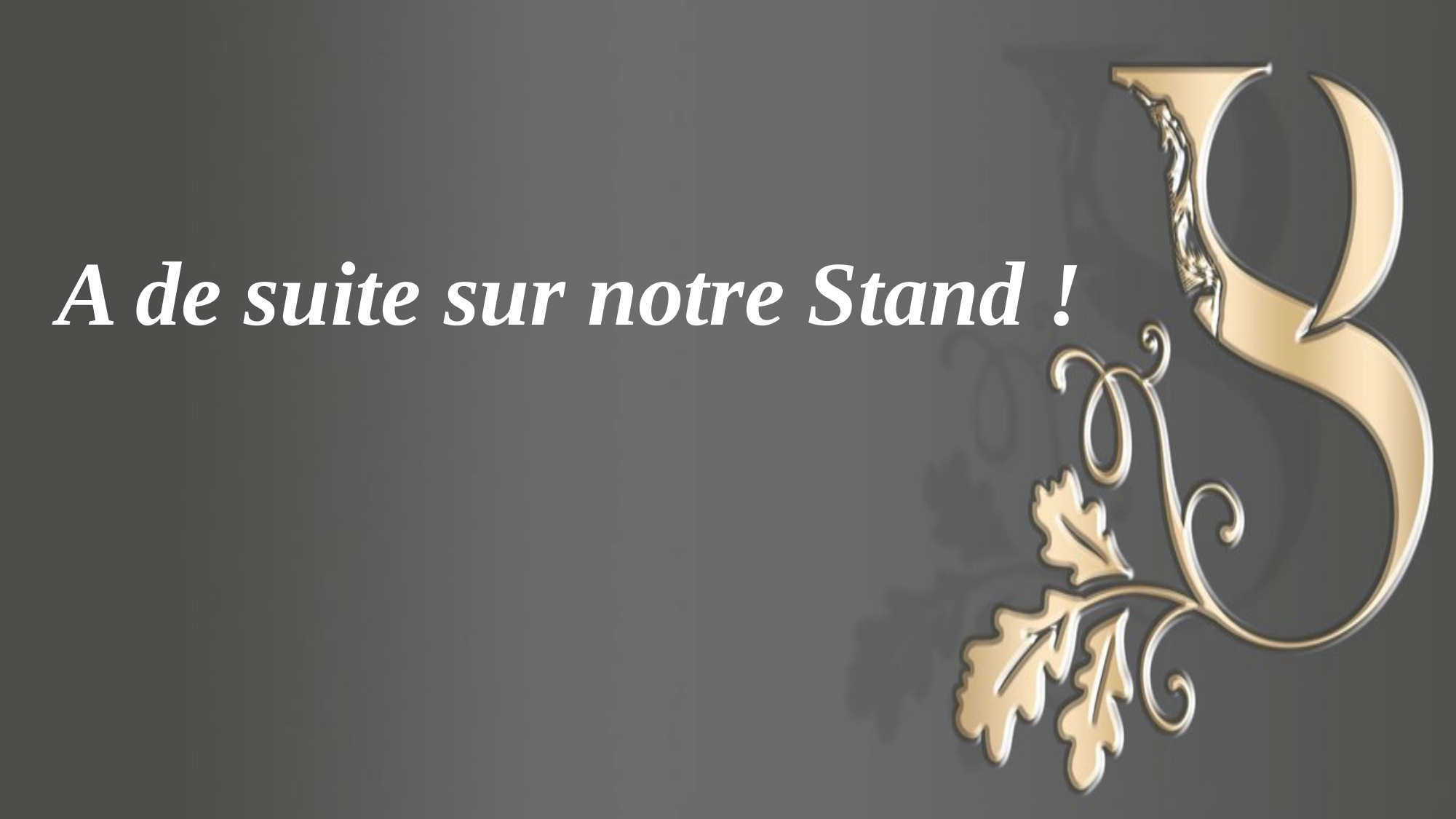

# A de suite sur notre Stand !